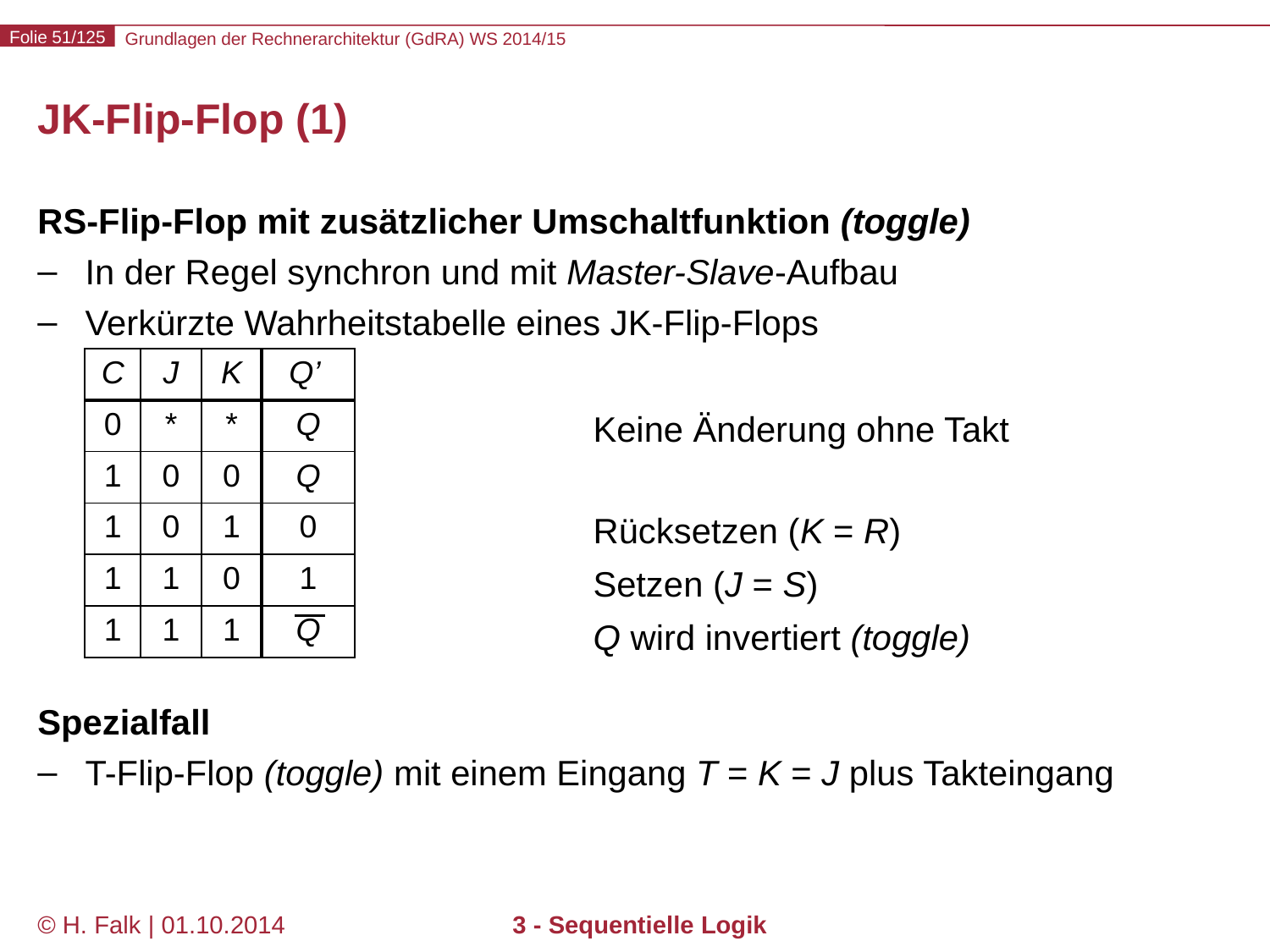

# JK-Flip-Flop (1)
RS-Flip-Flop mit zusätzlicher Umschaltfunktion (toggle)
In der Regel synchron und mit Master-Slave-Aufbau
Verkürzte Wahrheitstabelle eines JK-Flip-Flops
				Keine Änderung ohne Takt
				Rücksetzen (K = R)
				Setzen (J = S)
				Q wird invertiert (toggle)

Spezialfall
T-Flip-Flop (toggle) mit einem Eingang T = K = J plus Takteingang

| C | J | K | Q’ |
| --- | --- | --- | --- |
| 0 | \* | \* | Q |
| 1 | 0 | 0 | Q |
| 1 | 0 | 1 | 0 |
| 1 | 1 | 0 | 1 |
| 1 | 1 | 1 | Q |
© H. Falk | 01.10.2014
3 - Sequentielle Logik